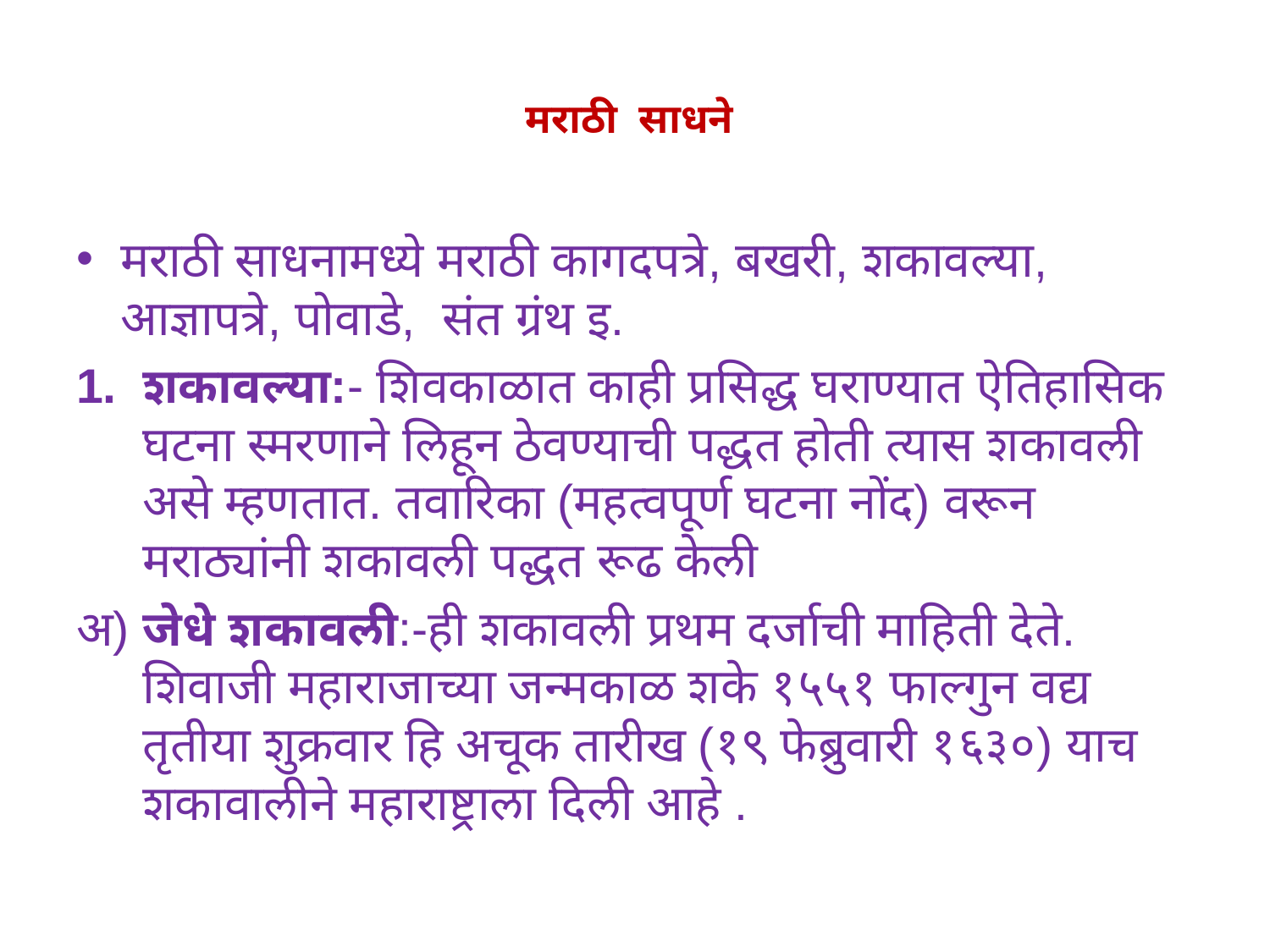

# मराठी  साधने
मराठी साधनामध्ये मराठी कागदपत्रे, बखरी, शकावल्या, आज्ञापत्रे, पोवाडे,  संत ग्रंथ इ.
शकावल्या:- शिवकाळात काही प्रसिद्ध घराण्यात ऐतिहासिक घटना स्मरणाने लिहून ठेवण्याची पद्धत होती त्यास शकावली असे म्हणतात. तवारिका (महत्वपूर्ण घटना नोंद) वरून मराठ्यांनी शकावली पद्धत रूढ केली
अ) जेधे शकावली:-ही शकावली प्रथम दर्जाची माहिती देते. शिवाजी महाराजाच्या जन्मकाळ शके १५५१ फाल्गुन वद्य तृतीया शुक्रवार हि अचूक तारीख (१९ फेब्रुवारी १६३०) याच शकावालीने महाराष्ट्राला दिली आहे .